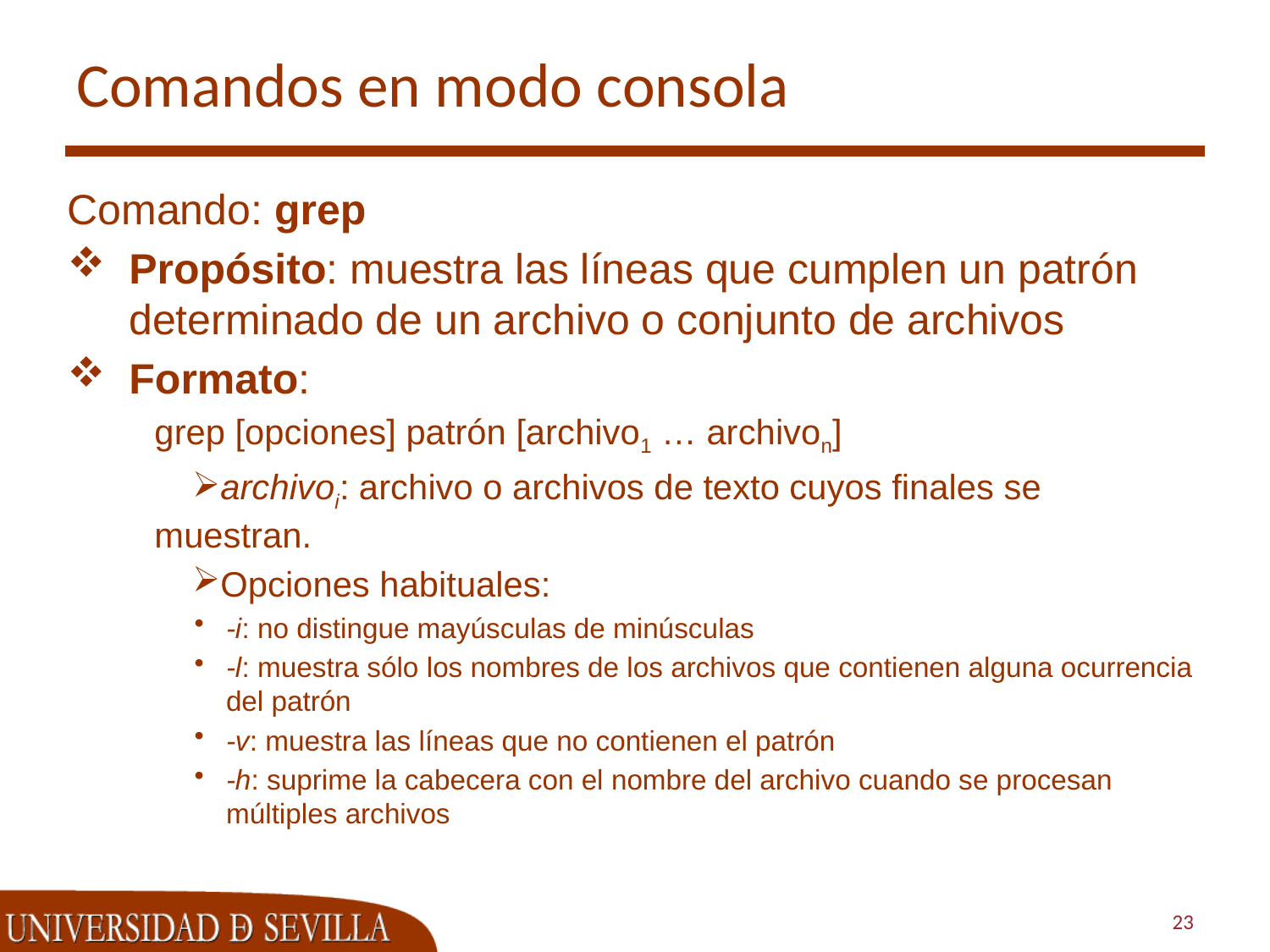

# Comandos en modo consola
Comando: grep
Propósito: muestra las líneas que cumplen un patrón determinado de un archivo o conjunto de archivos
Formato:
grep [opciones] patrón [archivo1 … archivon]
archivoi: archivo o archivos de texto cuyos finales se muestran.
Opciones habituales:
-i: no distingue mayúsculas de minúsculas
-l: muestra sólo los nombres de los archivos que contienen alguna ocurrencia del patrón
-v: muestra las líneas que no contienen el patrón
-h: suprime la cabecera con el nombre del archivo cuando se procesan múltiples archivos
23